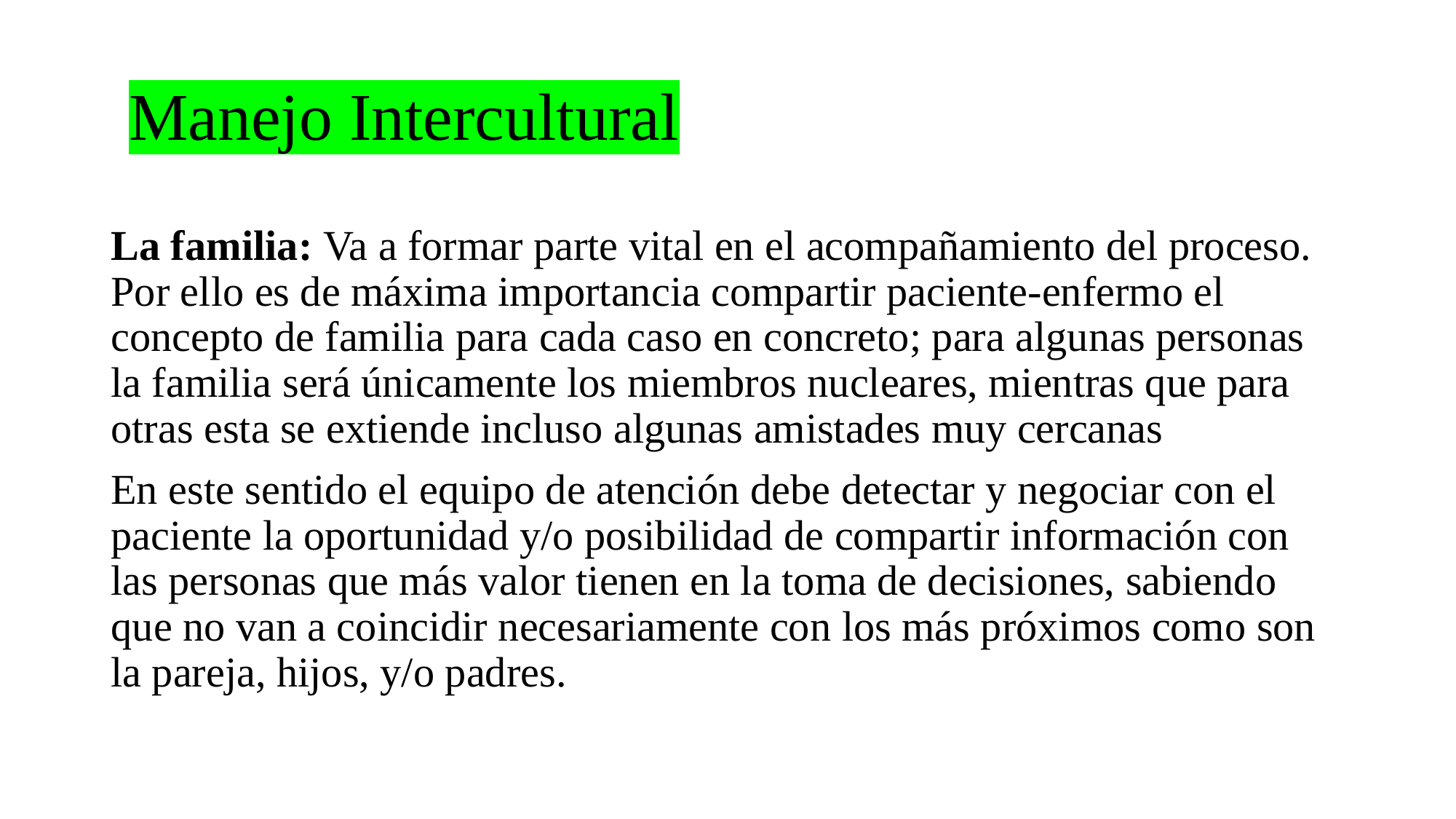

# Manejo Intercultural
La familia: Va a formar parte vital en el acompañamiento del proceso. Por ello es de máxima importancia compartir paciente-enfermo el concepto de familia para cada caso en concreto; para algunas personas la familia será únicamente los miembros nucleares, mientras que para otras esta se extiende incluso algunas amistades muy cercanas
En este sentido el equipo de atención debe detectar y negociar con el paciente la oportunidad y/o posibilidad de compartir información con las personas que más valor tienen en la toma de decisiones, sabiendo que no van a coincidir necesariamente con los más próximos como son la pareja, hijos, y/o padres.